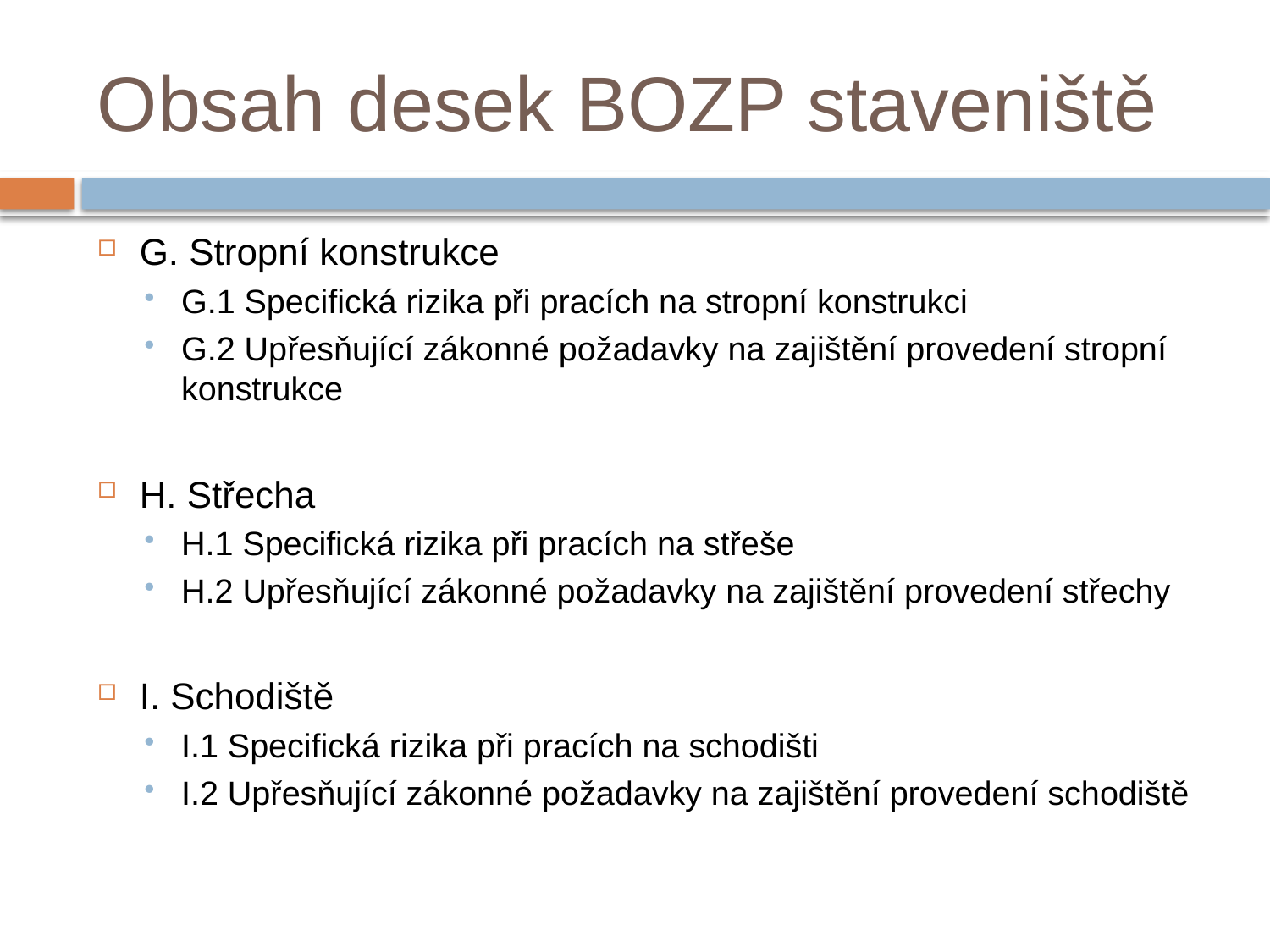

# Obsah desek BOZP staveniště
G. Stropní konstrukce
G.1 Specifická rizika při pracích na stropní konstrukci
G.2 Upřesňující zákonné požadavky na zajištění provedení stropní konstrukce

H. Střecha
H.1 Specifická rizika při pracích na střeše
H.2 Upřesňující zákonné požadavky na zajištění provedení střechy

I. Schodiště
I.1 Specifická rizika při pracích na schodišti
I.2 Upřesňující zákonné požadavky na zajištění provedení schodiště